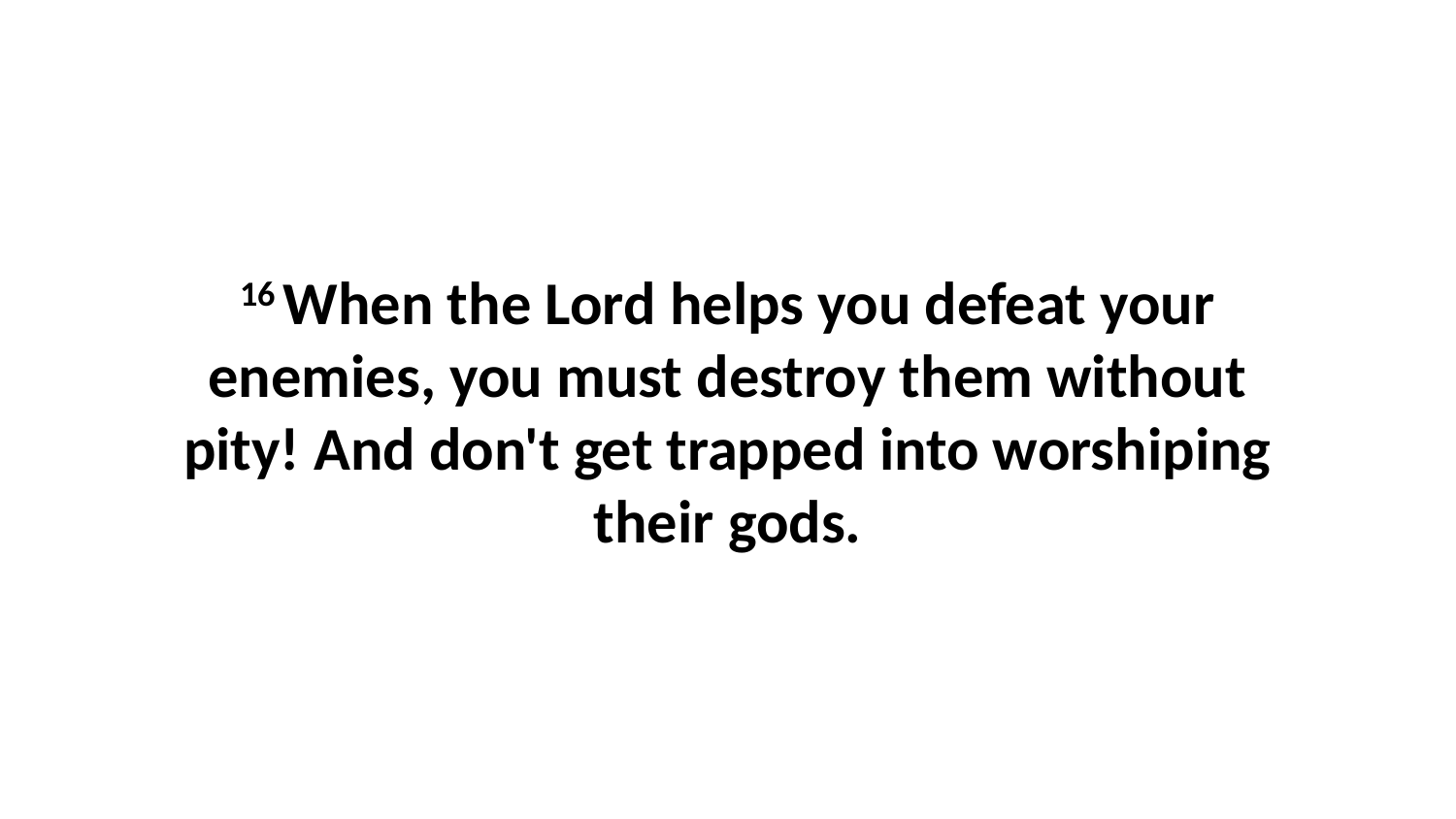

16 When the Lord helps you defeat your enemies, you must destroy them without pity! And don't get trapped into worshiping their gods.